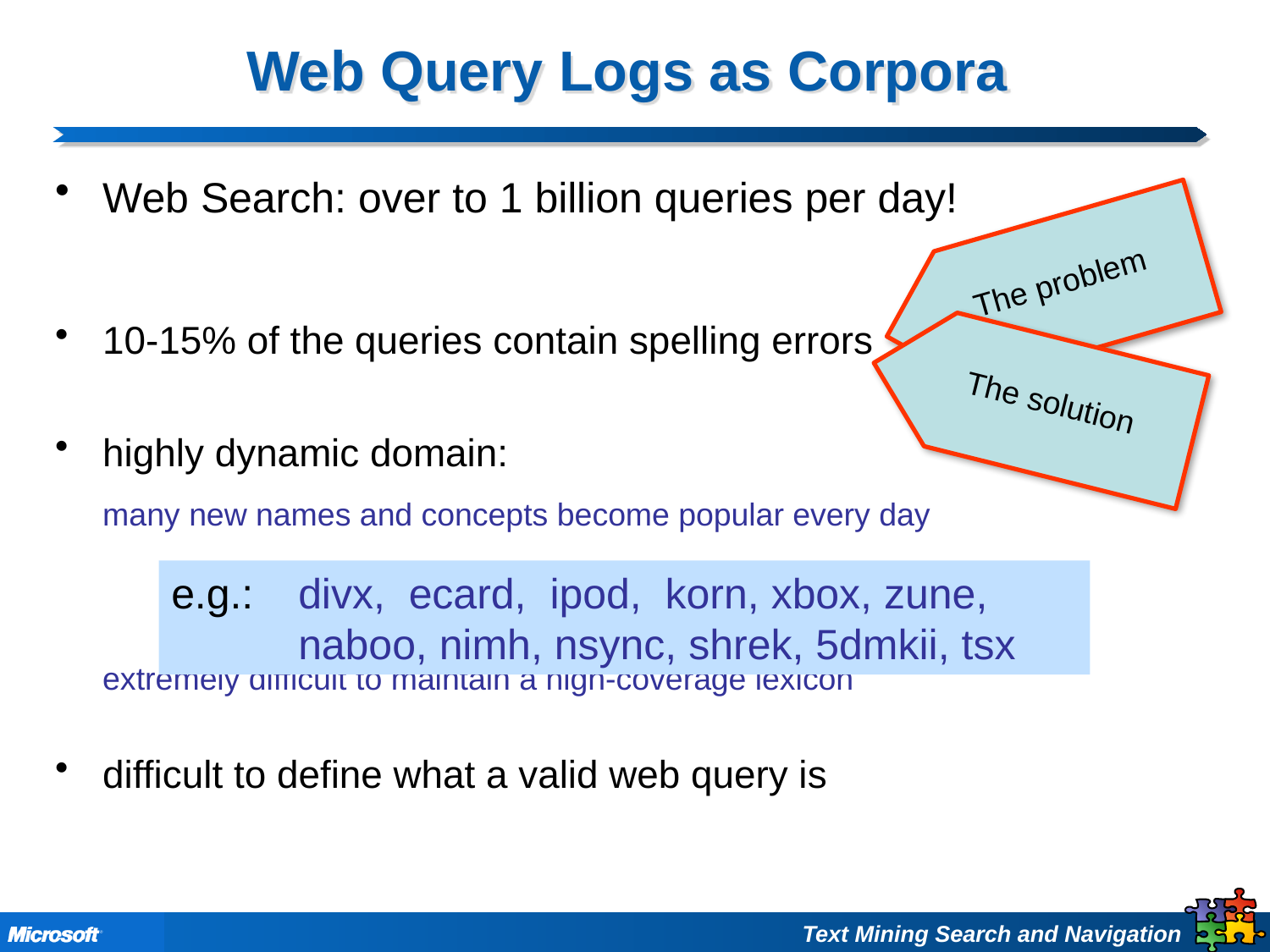

# Web Query Logs as Corpora
Web Search: over to 1 billion queries per day!

10-15% of the queries contain spelling errors
highly dynamic domain:
	many new names and concepts become popular every day

	extremely difficult to maintain a high-coverage lexicon
difficult to define what a valid web query is

The problem

The solution
e.g.:	divx,  ecard,  ipod,  korn, xbox, zune,
	naboo, nimh, nsync, shrek, 5dmkii, tsx